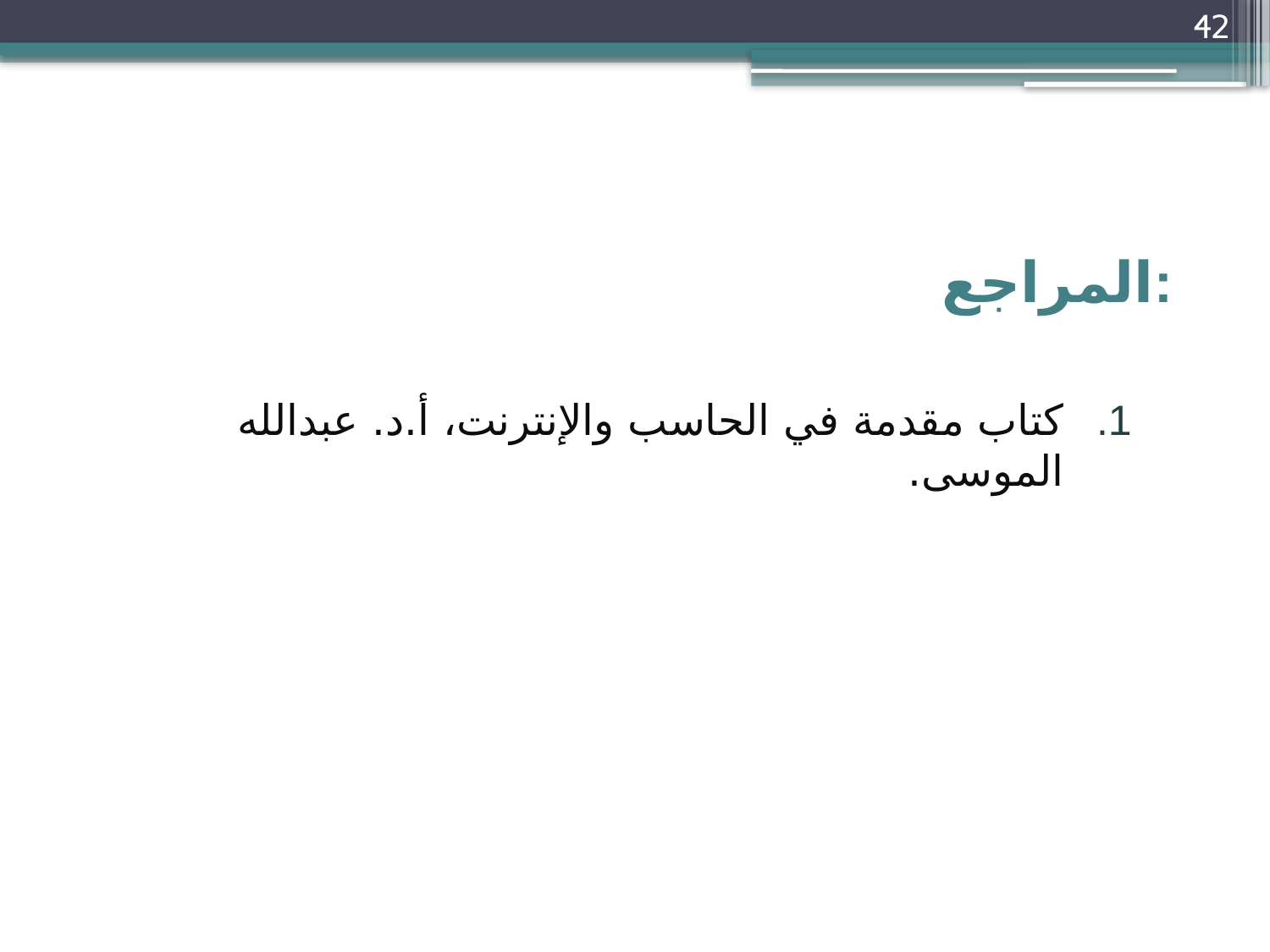

42
# المراجع:

كتاب مقدمة في الحاسب والإنترنت، أ.د. عبدالله الموسى.